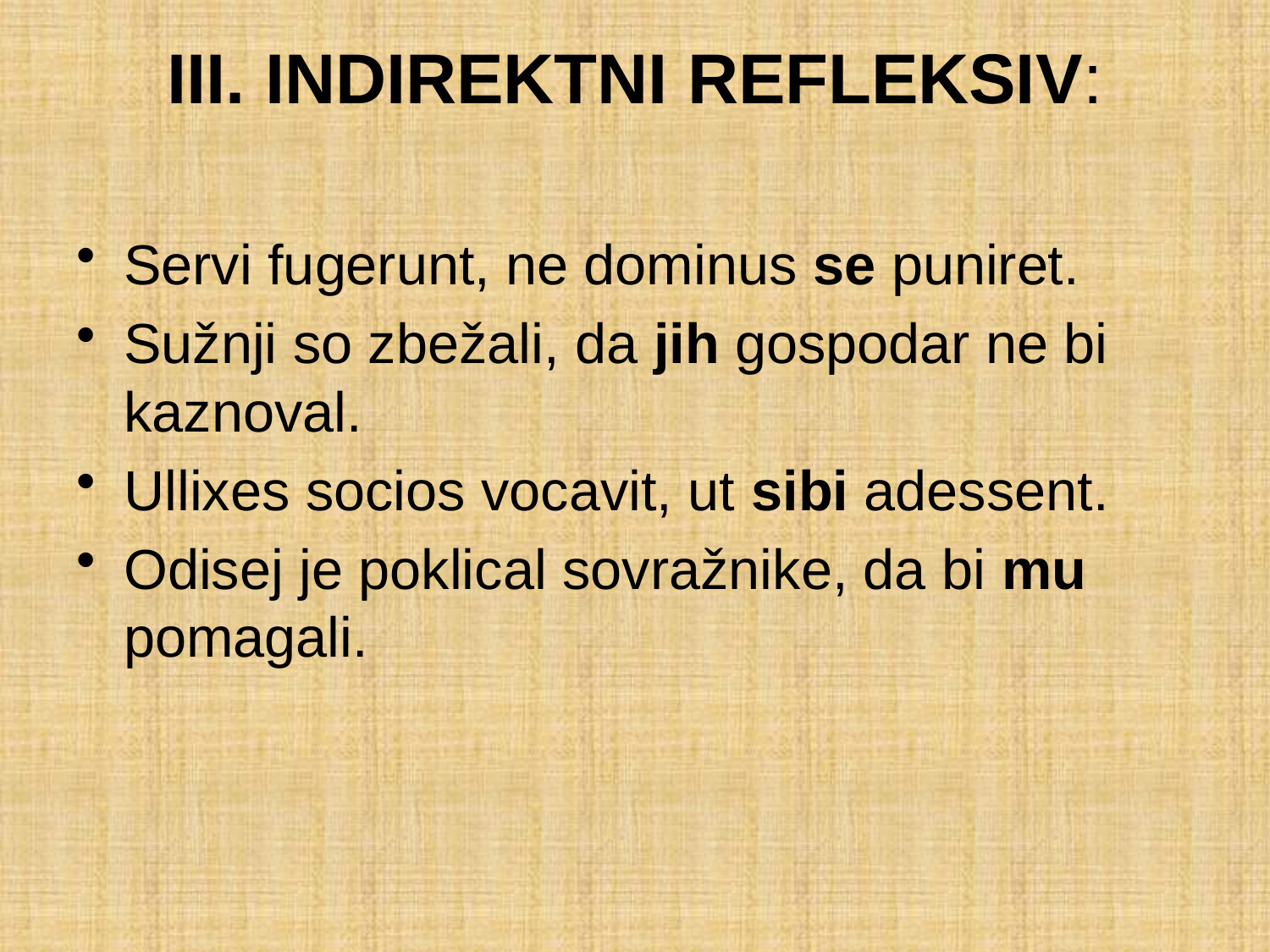

# III. INDIREKTNI REFLEKSIV:
Servi fugerunt, ne dominus se puniret.
Sužnji so zbežali, da jih gospodar ne bi kaznoval.
Ullixes socios vocavit, ut sibi adessent.
Odisej je poklical sovražnike, da bi mu pomagali.